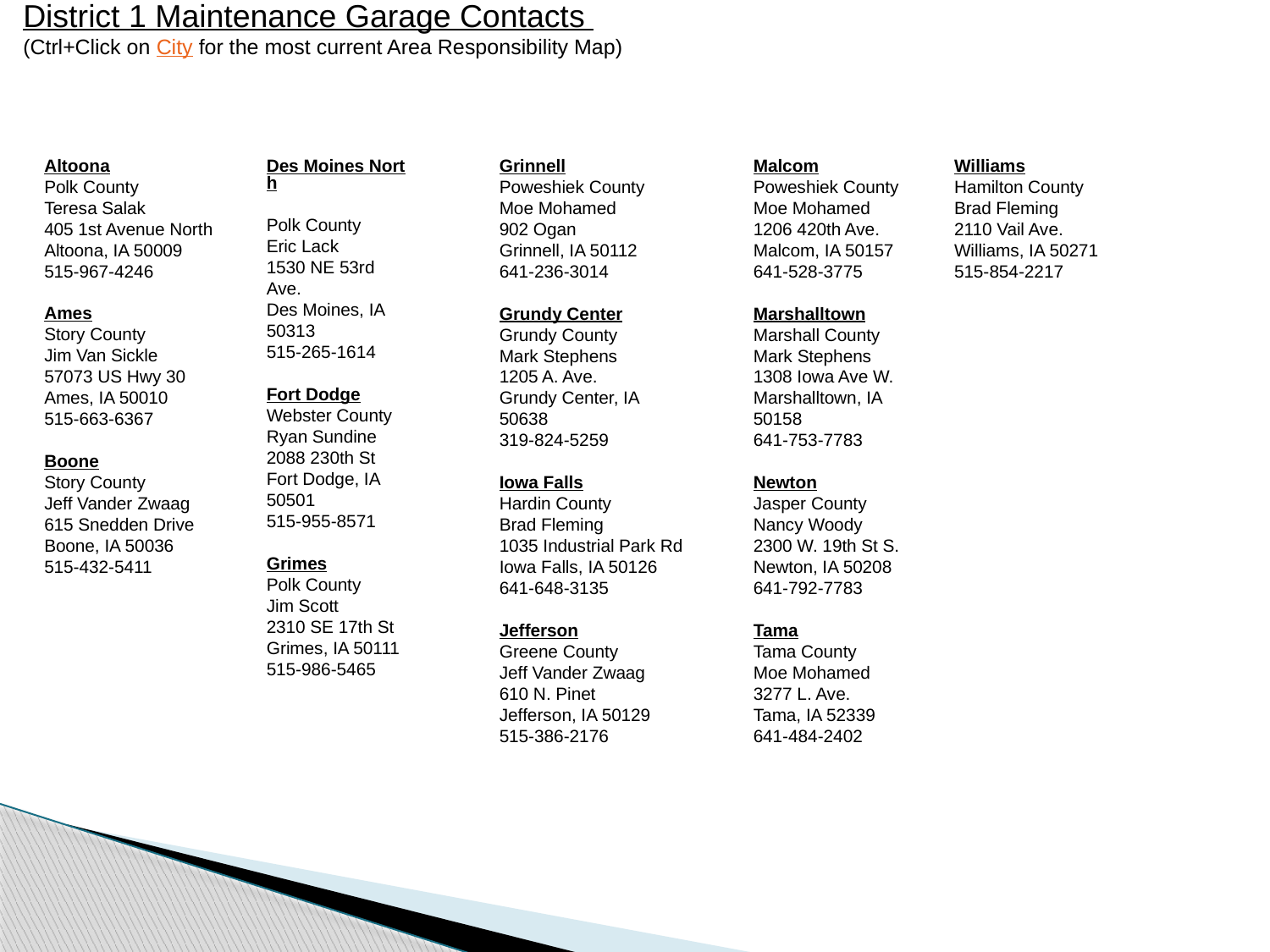

District 1 Maintenance Garage Contacts
(Ctrl+Click on City for the most current Area Responsibility Map)
Altoona
Polk County
Teresa Salak
405 1st Avenue North
Altoona, IA 50009
515-967-4246

Ames
Story County
Jim Van Sickle
57073 US Hwy 30
Ames, IA 50010
515-663-6367

Boone
Story County
Jeff Vander Zwaag
615 Snedden Drive
Boone, IA 50036
515-432-5411
Des Moines North
Polk County
Eric Lack
1530 NE 53rd Ave.
Des Moines, IA 50313
515-265-1614

Fort Dodge
Webster County
Ryan Sundine
2088 230th St
Fort Dodge, IA 50501
515-955-8571

Grimes
Polk County
Jim Scott
2310 SE 17th St
Grimes, IA 50111
515-986-5465

Grinnell
Poweshiek County
Moe Mohamed
902 Ogan
Grinnell, IA 50112
641-236-3014

Grundy Center
Grundy County
Mark Stephens
1205 A. Ave.
Grundy Center, IA
50638
319-824-5259

Iowa Falls
Hardin County
Brad Fleming
1035 Industrial Park Rd
Iowa Falls, IA 50126
641-648-3135

Jefferson
Greene County
Jeff Vander Zwaag
610 N. Pinet
Jefferson, IA 50129
515-386-2176

Malcom
Poweshiek County
Moe Mohamed
1206 420th Ave.
Malcom, IA 50157
641-528-3775

Marshalltown
Marshall County
Mark Stephens
1308 Iowa Ave W.
Marshalltown, IA 50158
641-753-7783

Newton
Jasper County
Nancy Woody
2300 W. 19th St S.
Newton, IA 50208
641-792-7783

Tama
Tama County
Moe Mohamed
3277 L. Ave.
Tama, IA 52339
641-484-2402

Williams
Hamilton County
Brad Fleming
2110 Vail Ave.
Williams, IA 50271
515-854-2217